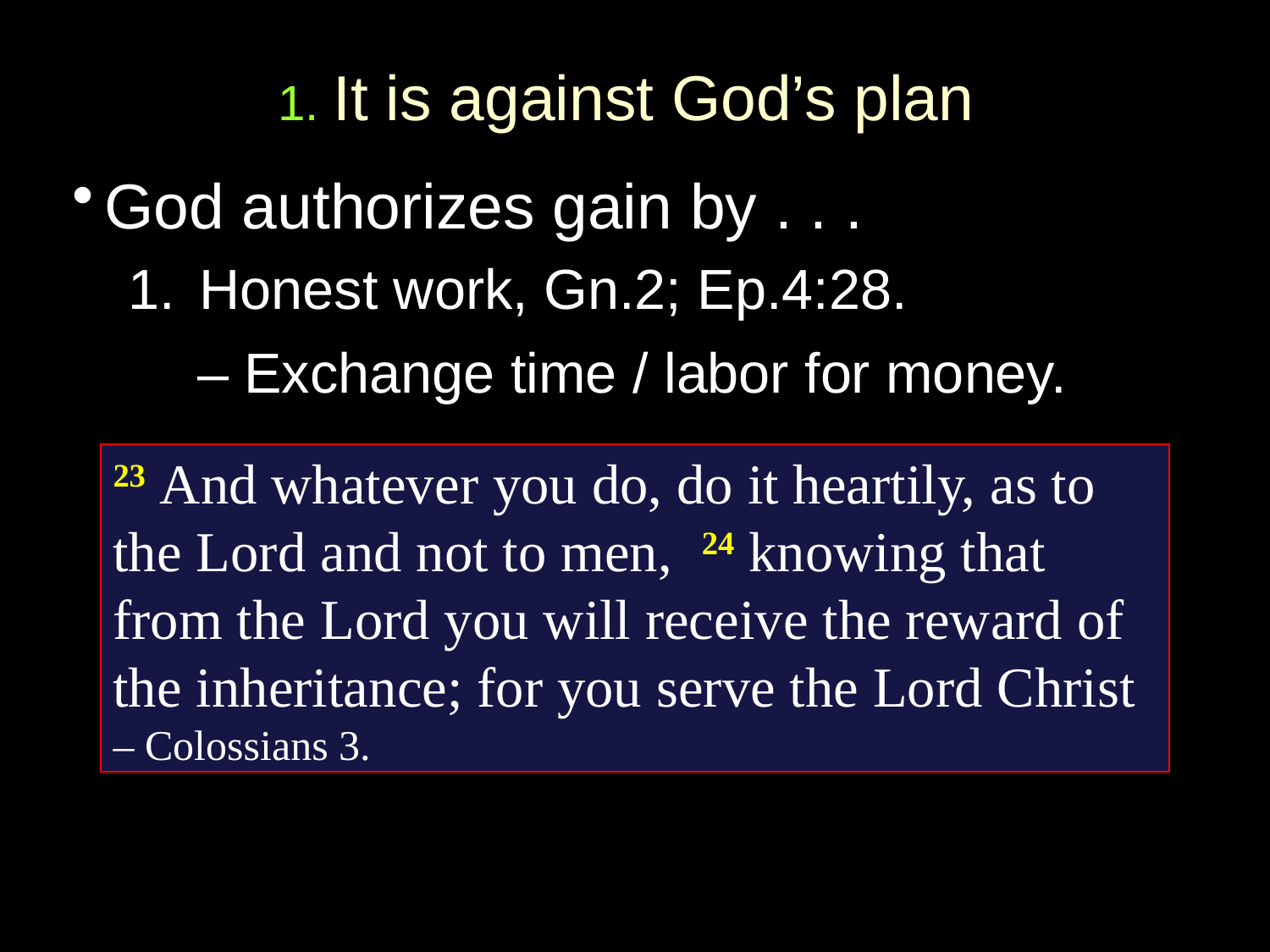

# 1. It is against God’s plan
God authorizes gain by . . .
Honest work, Gn.2; Ep.4:28.
 – Exchange time / labor for money.
23 And whatever you do, do it heartily, as to the Lord and not to men,  24 knowing that from the Lord you will receive the reward of the inheritance; for you serve the Lord Christ – Colossians 3.